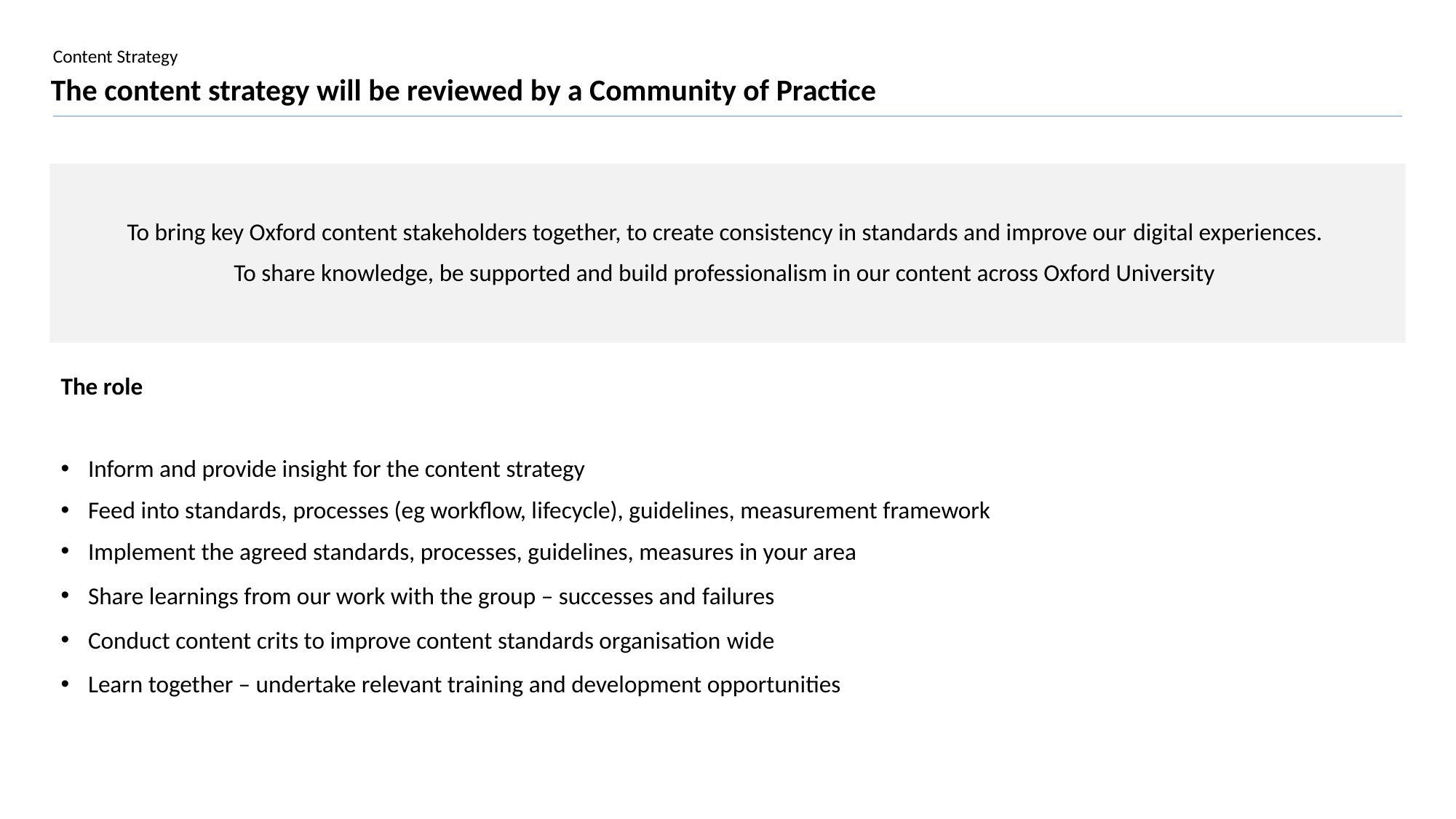

# The content strategy will be reviewed by a Community of Practice
To bring key Oxford content stakeholders together, to create consistency in standards and improve our digital experiences.
To share knowledge, be supported and build professionalism in our content across Oxford University
The role

Inform and provide insight for the content strategy
Feed into standards, processes (eg workflow, lifecycle), guidelines, measurement framework
Implement the agreed standards, processes, guidelines, measures in your area
Share learnings from our work with the group – successes and failures
Conduct content crits to improve content standards organisation wide
Learn together – undertake relevant training and development opportunities